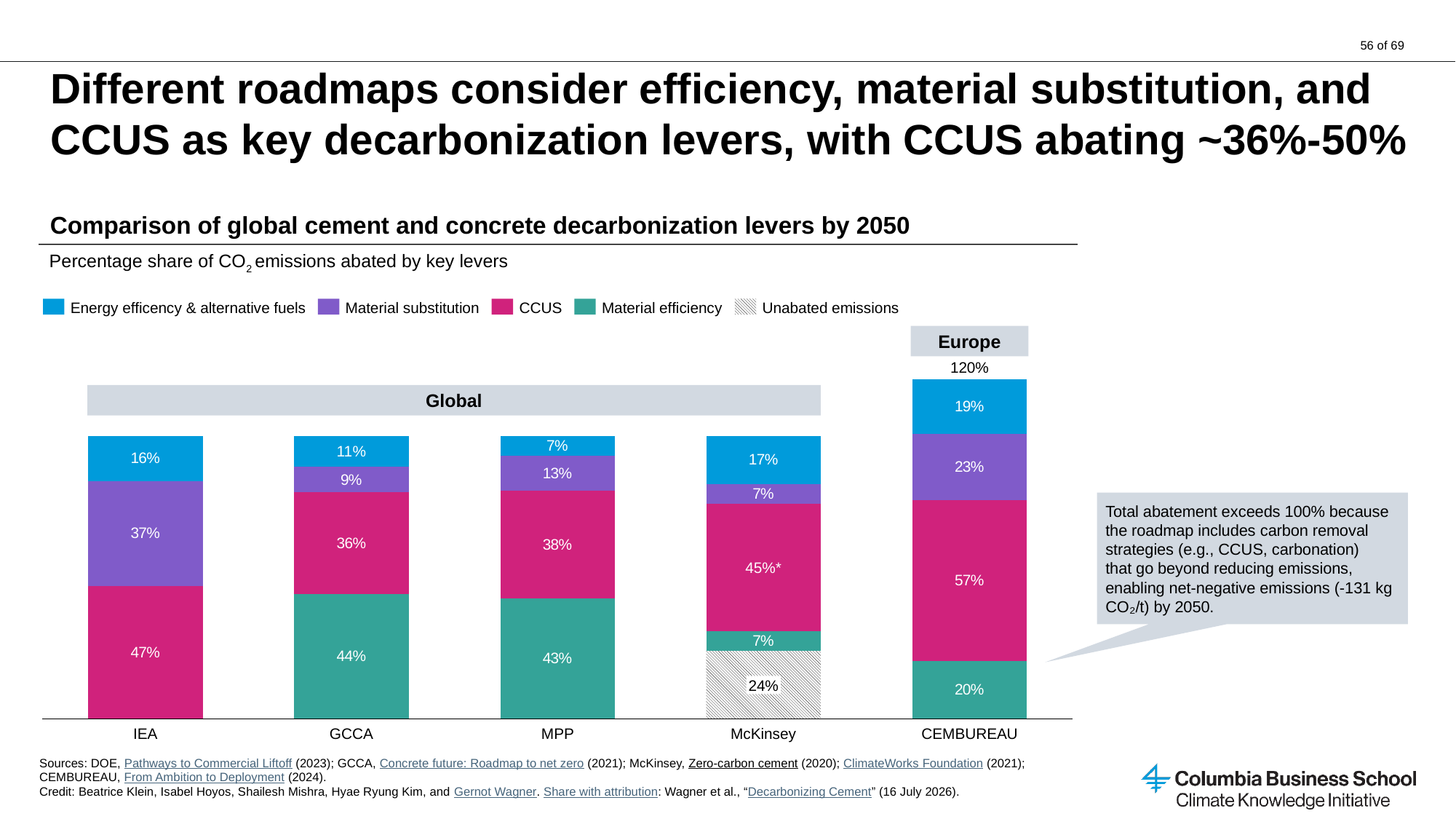

# Different roadmaps consider efficiency, material substitution, and CCUS as key decarbonization levers, with CCUS abating ~36%-50%
Comparison of global cement and concrete decarbonization levers by 2050
Percentage share of CO2 emissions abated by key levers
Energy efficency & alternative fuels
Material substitution
CCUS
Material efficiency
Unabated emissions

Europe

### Chart

| Category |  |  |  |  |  |
|---|---|---|---|---|---|
120%
Global
Total abatement exceeds 100% because the roadmap includes carbon removal strategies (e.g., CCUS, carbonation)
that go beyond reducing emissions, enabling net-negative emissions (-131 kg CO₂/t) by 2050.
45%*
24%
IEA
GCCA
MPP
McKinsey
CEMBUREAU
Sources: DOE, Pathways to Commercial Liftoff (2023); GCCA, Concrete future: Roadmap to net zero (2021); McKinsey, Zero-carbon cement (2020); ClimateWorks Foundation (2021); CEMBUREAU, From Ambition to Deployment (2024).
Credit: Beatrice Klein, Isabel Hoyos, Shailesh Mishra, Hyae Ryung Kim, and Gernot Wagner. Share with attribution: Wagner et al., “Decarbonizing Cement” (16 July 2026).